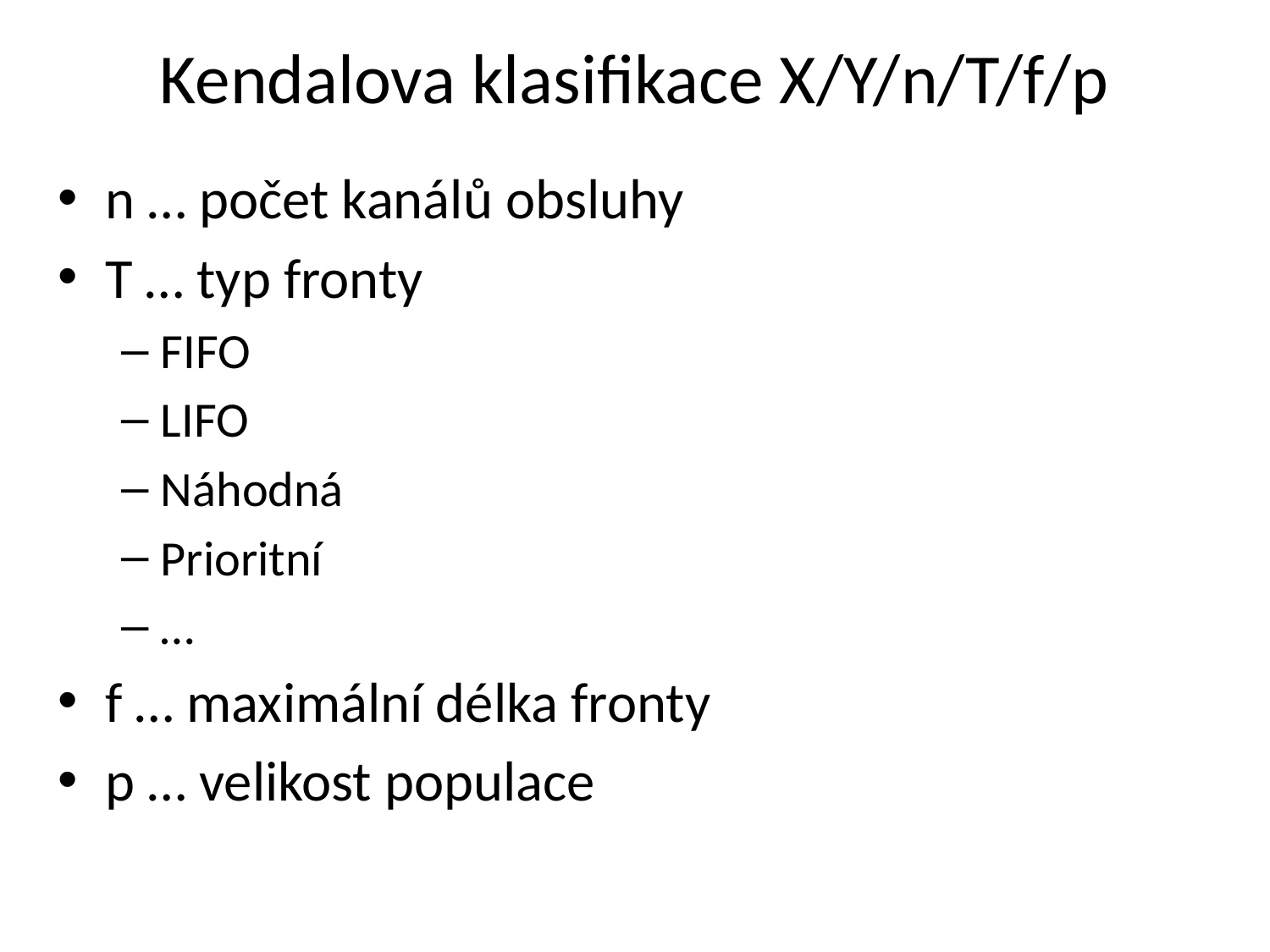

# Kendalova klasifikace X/Y/n/T/f/p
n … počet kanálů obsluhy
T … typ fronty
FIFO
LIFO
Náhodná
Prioritní
…
f … maximální délka fronty
p … velikost populace